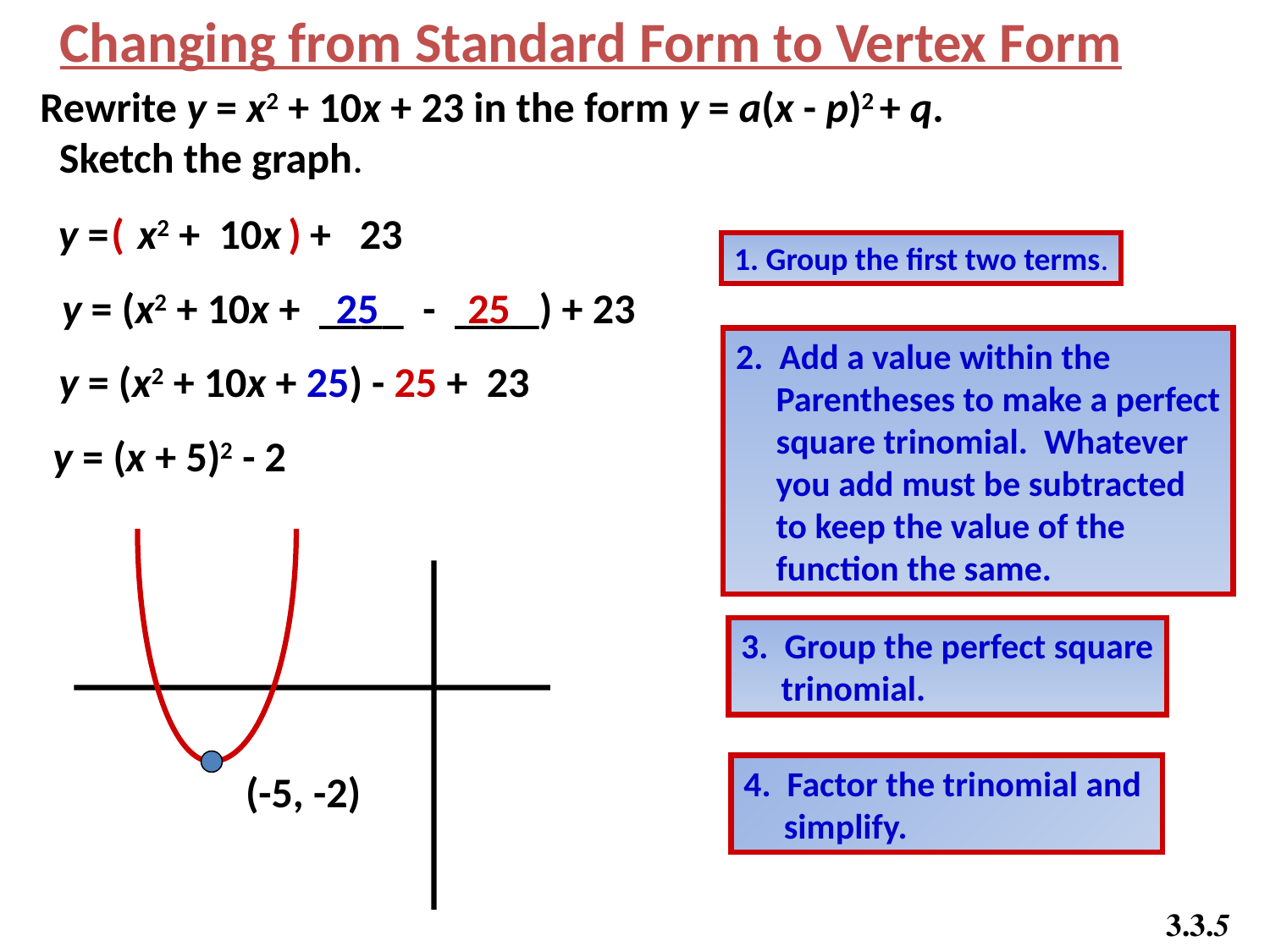

Changing from Standard Form to Vertex Form
Rewrite y = x2 + 10x + 23 in the form y = a(x - p)2 + q.
  Sketch the graph.
y =   x2 +  10x   +   23
(
)
1. Group the first two terms.
y = (x2 + 10x +  ____  -  ____) + 23
25
25
2.  Add a value within the
     Parentheses to make a perfect
     square trinomial.  Whatever
     you add must be subtracted
     to keep the value of the
     function the same.
y = (x2 + 10x + 25) - 25 +  23
y = (x + 5)2 - 2

3.  Group the perfect square
     trinomial.

4.  Factor the trinomial and
     simplify.
(-5, -2)
3.3.5